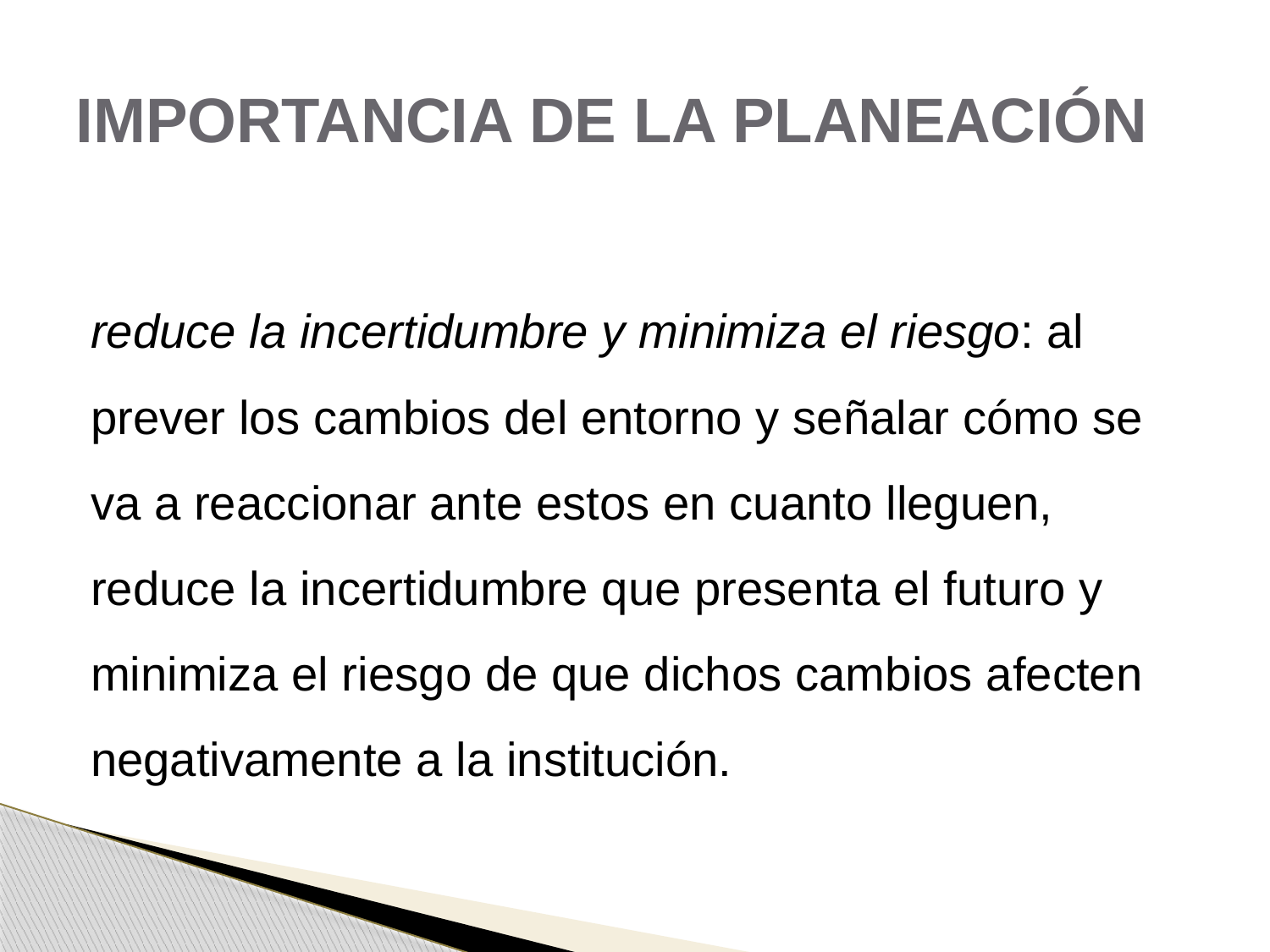

# IMPORTANCIA DE LA PLANEACIÓN
reduce la incertidumbre y minimiza el riesgo: al prever los cambios del entorno y señalar cómo se va a reaccionar ante estos en cuanto lleguen, reduce la incertidumbre que presenta el futuro y minimiza el riesgo de que dichos cambios afecten negativamente a la institución.